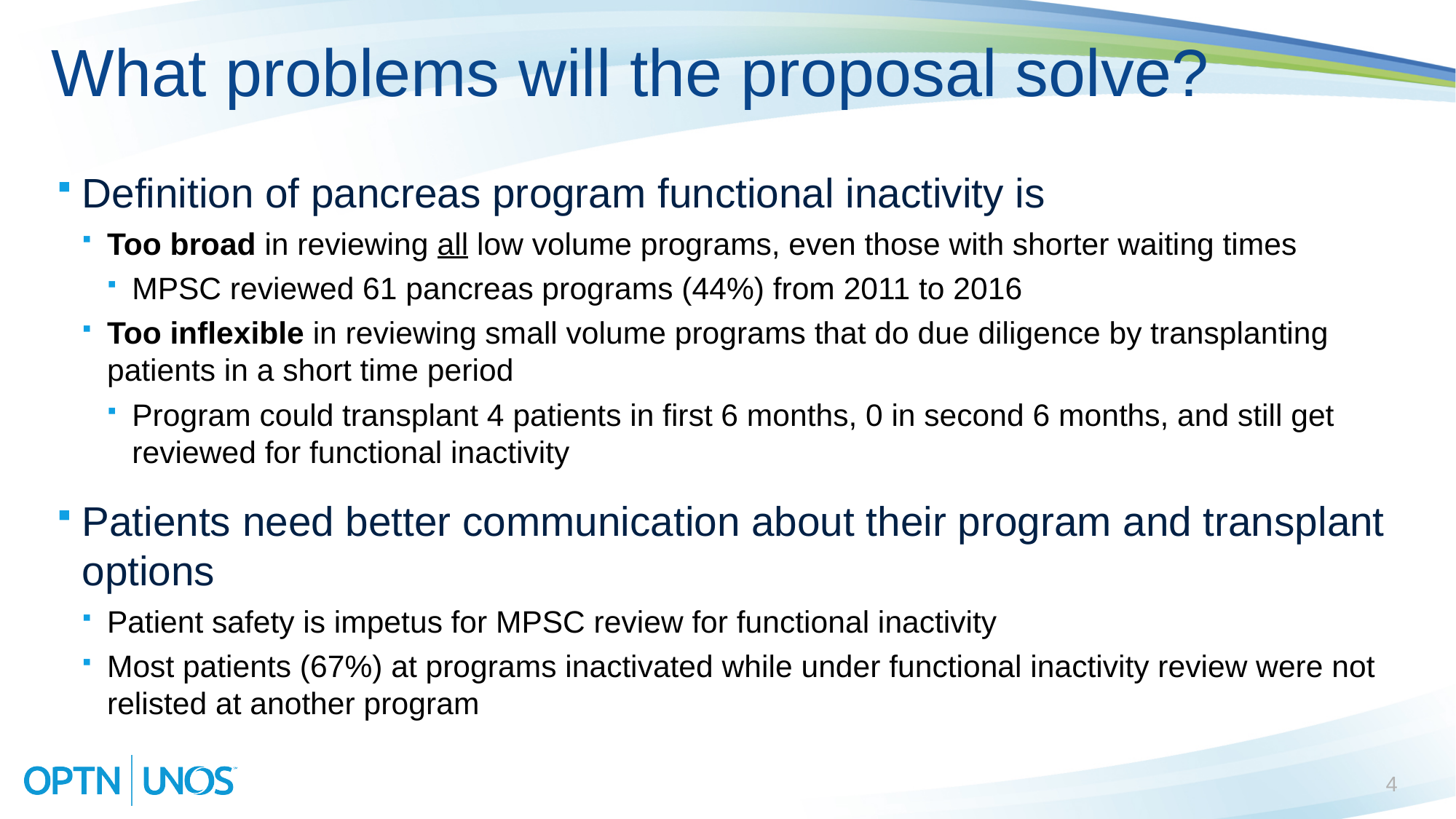

# What problems will the proposal solve?
Definition of pancreas program functional inactivity is
Too broad in reviewing all low volume programs, even those with shorter waiting times
MPSC reviewed 61 pancreas programs (44%) from 2011 to 2016
Too inflexible in reviewing small volume programs that do due diligence by transplanting patients in a short time period
Program could transplant 4 patients in first 6 months, 0 in second 6 months, and still get reviewed for functional inactivity
Patients need better communication about their program and transplant options
Patient safety is impetus for MPSC review for functional inactivity
Most patients (67%) at programs inactivated while under functional inactivity review were not relisted at another program

4